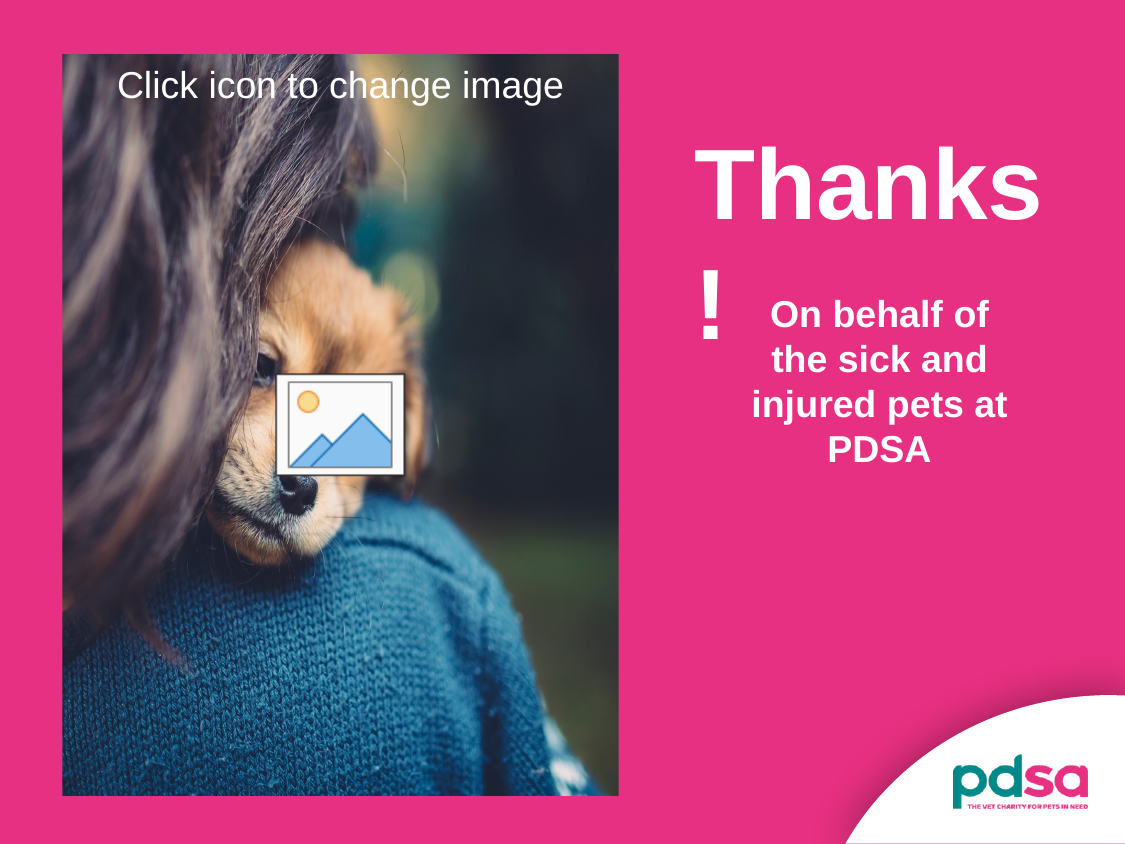

Thanks!
On behalf of the sick and injured pets at PDSA